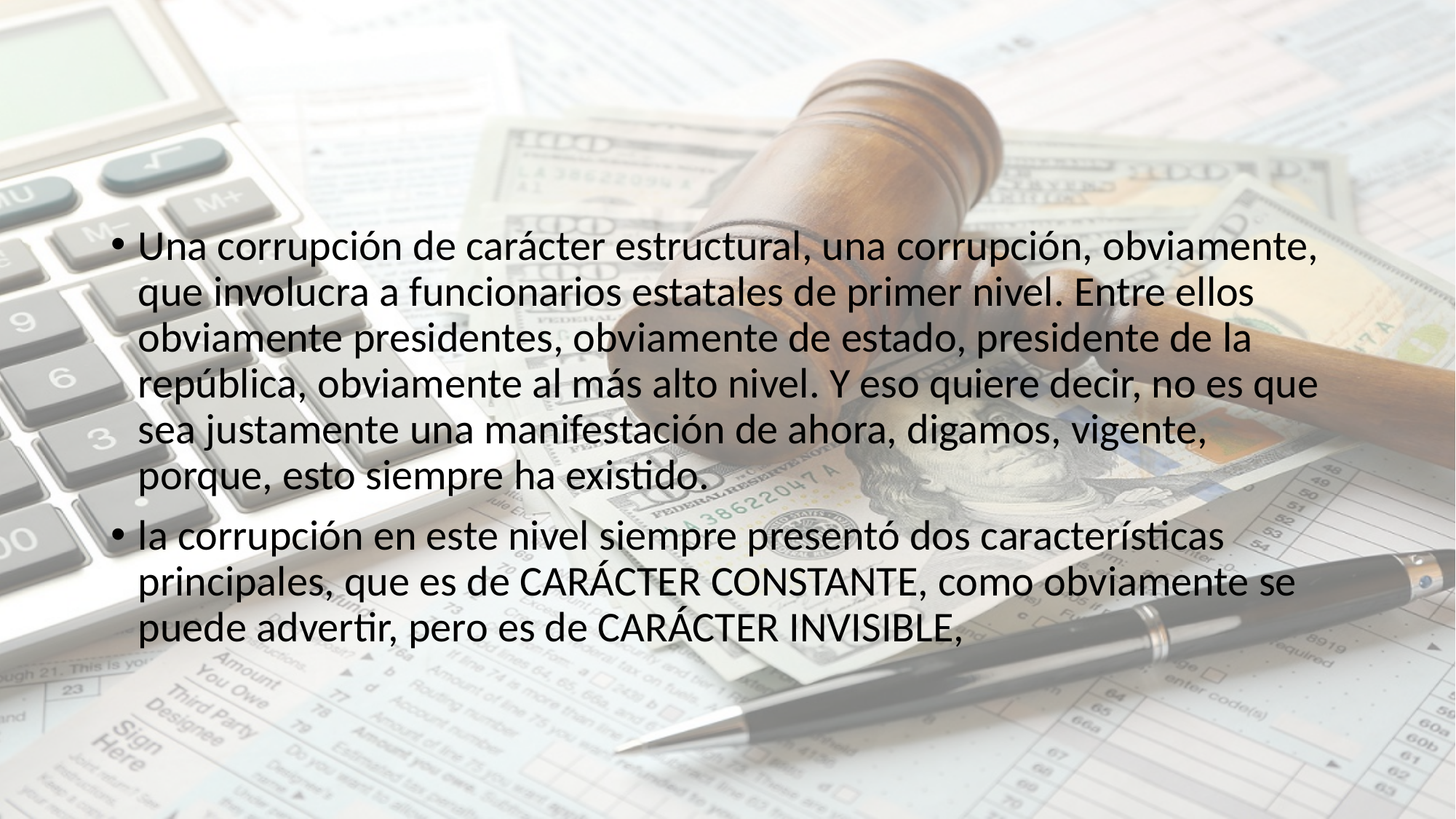

#
Una corrupción de carácter estructural, una corrupción, obviamente, que involucra a funcionarios estatales de primer nivel. Entre ellos obviamente presidentes, obviamente de estado, presidente de la república, obviamente al más alto nivel. Y eso quiere decir, no es que sea justamente una manifestación de ahora, digamos, vigente, porque, esto siempre ha existido.
la corrupción en este nivel siempre presentó dos características principales, que es de CARÁCTER CONSTANTE, como obviamente se puede advertir, pero es de CARÁCTER INVISIBLE,